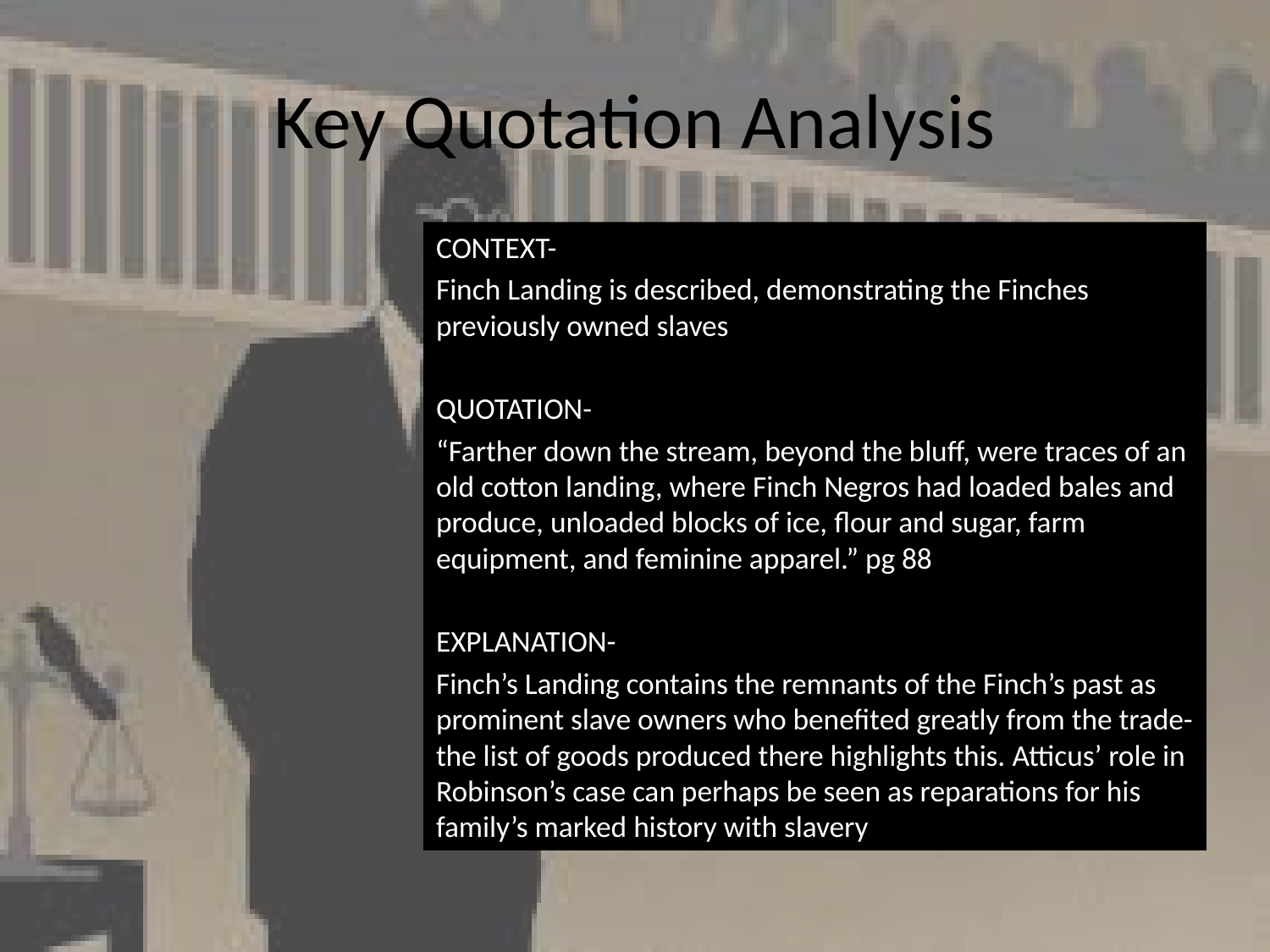

# Key Quotation Analysis
CONTEXT-
Finch Landing is described, demonstrating the Finches previously owned slaves

QUOTATION-
“Farther down the stream, beyond the bluff, were traces of an old cotton landing, where Finch Negros had loaded bales and produce, unloaded blocks of ice, flour and sugar, farm equipment, and feminine apparel.” pg 88

EXPLANATION-
Finch’s Landing contains the remnants of the Finch’s past as prominent slave owners who benefited greatly from the trade-the list of goods produced there highlights this. Atticus’ role in Robinson’s case can perhaps be seen as reparations for his family’s marked history with slavery